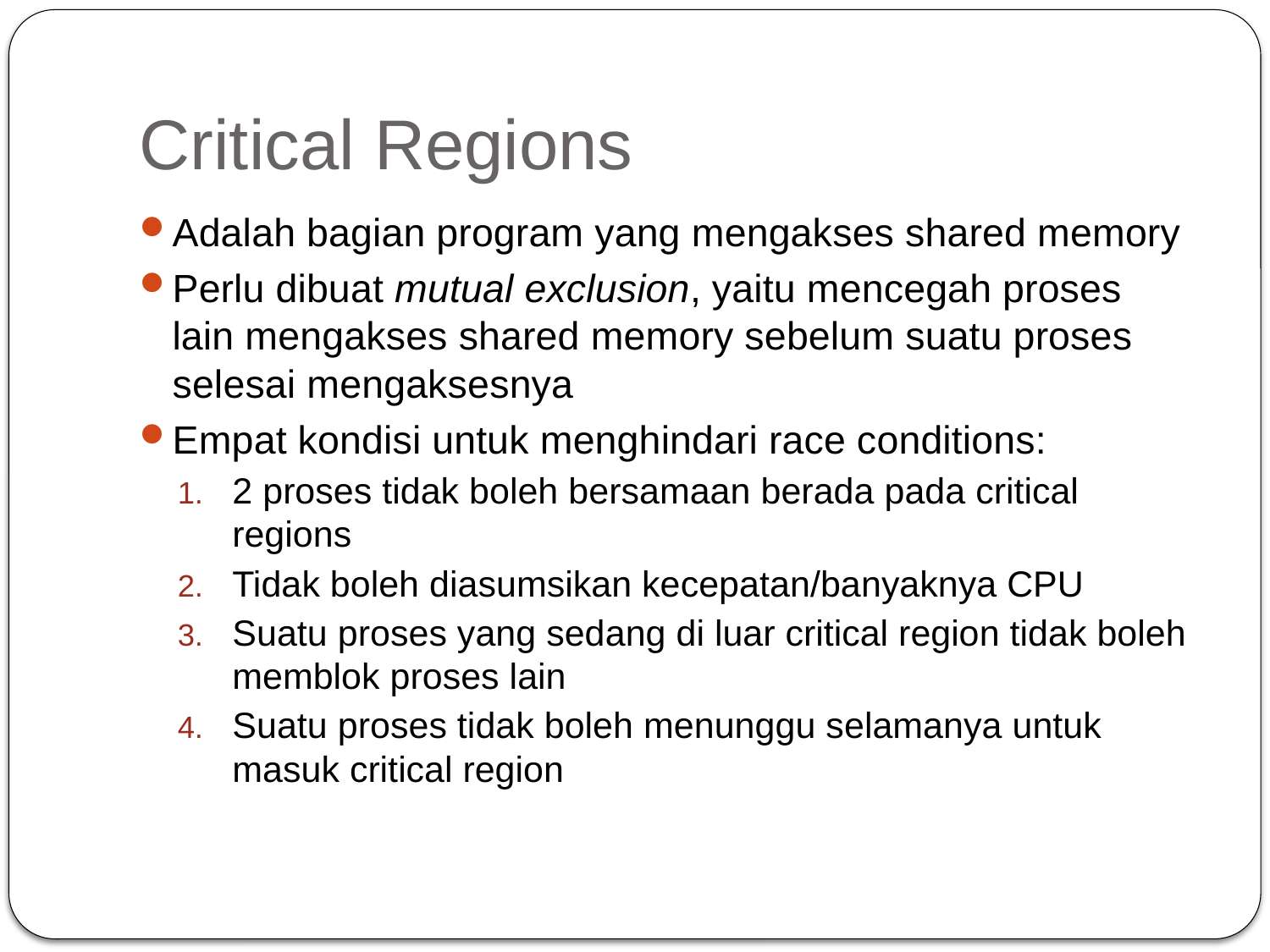

# Critical Regions
Adalah bagian program yang mengakses shared memory
Perlu dibuat mutual exclusion, yaitu mencegah proses lain mengakses shared memory sebelum suatu proses selesai mengaksesnya
Empat kondisi untuk menghindari race conditions:
2 proses tidak boleh bersamaan berada pada critical regions
Tidak boleh diasumsikan kecepatan/banyaknya CPU
Suatu proses yang sedang di luar critical region tidak boleh memblok proses lain
Suatu proses tidak boleh menunggu selamanya untuk masuk critical region